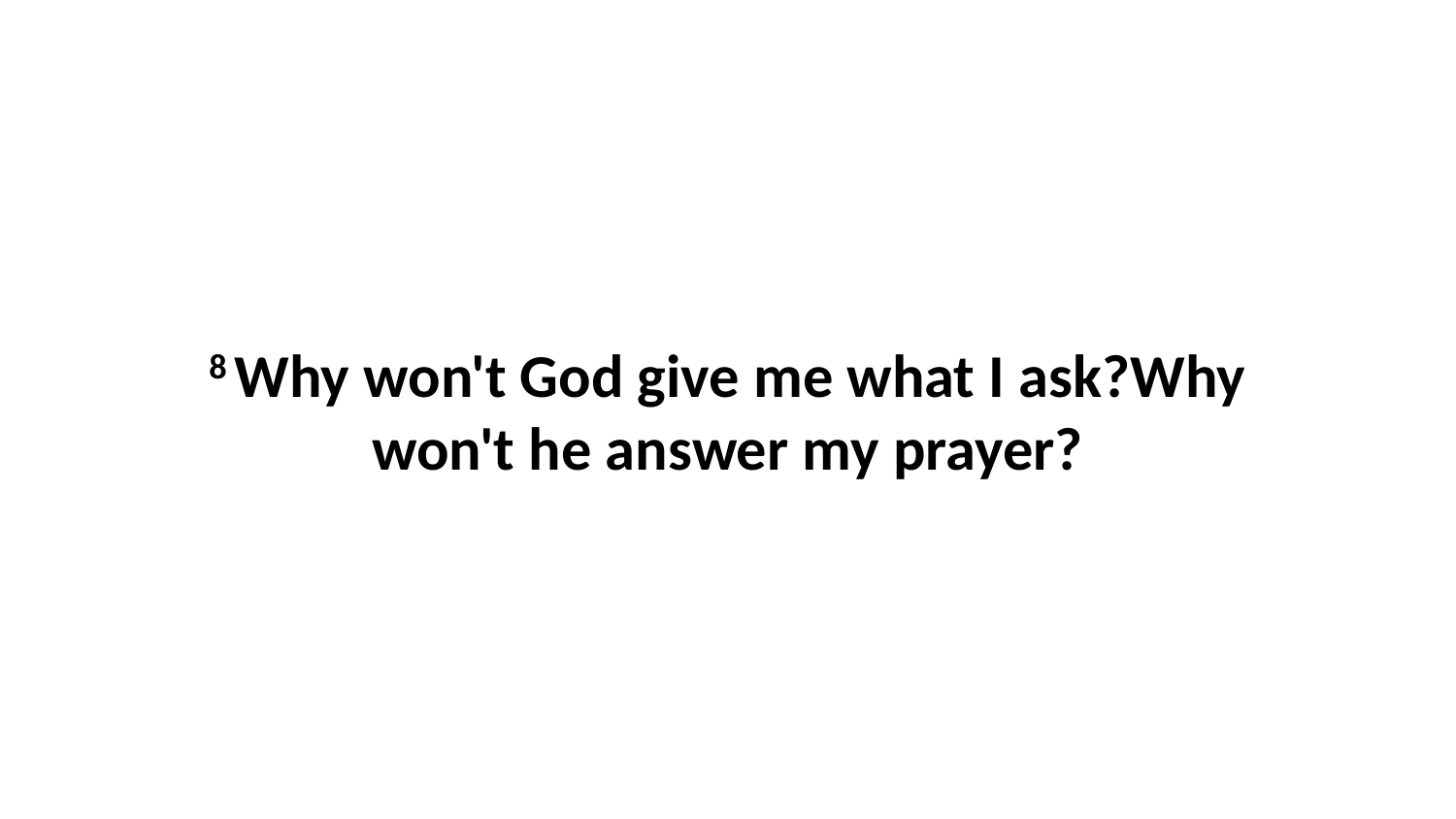

8 Why won't God give me what I ask?Why won't he answer my prayer?